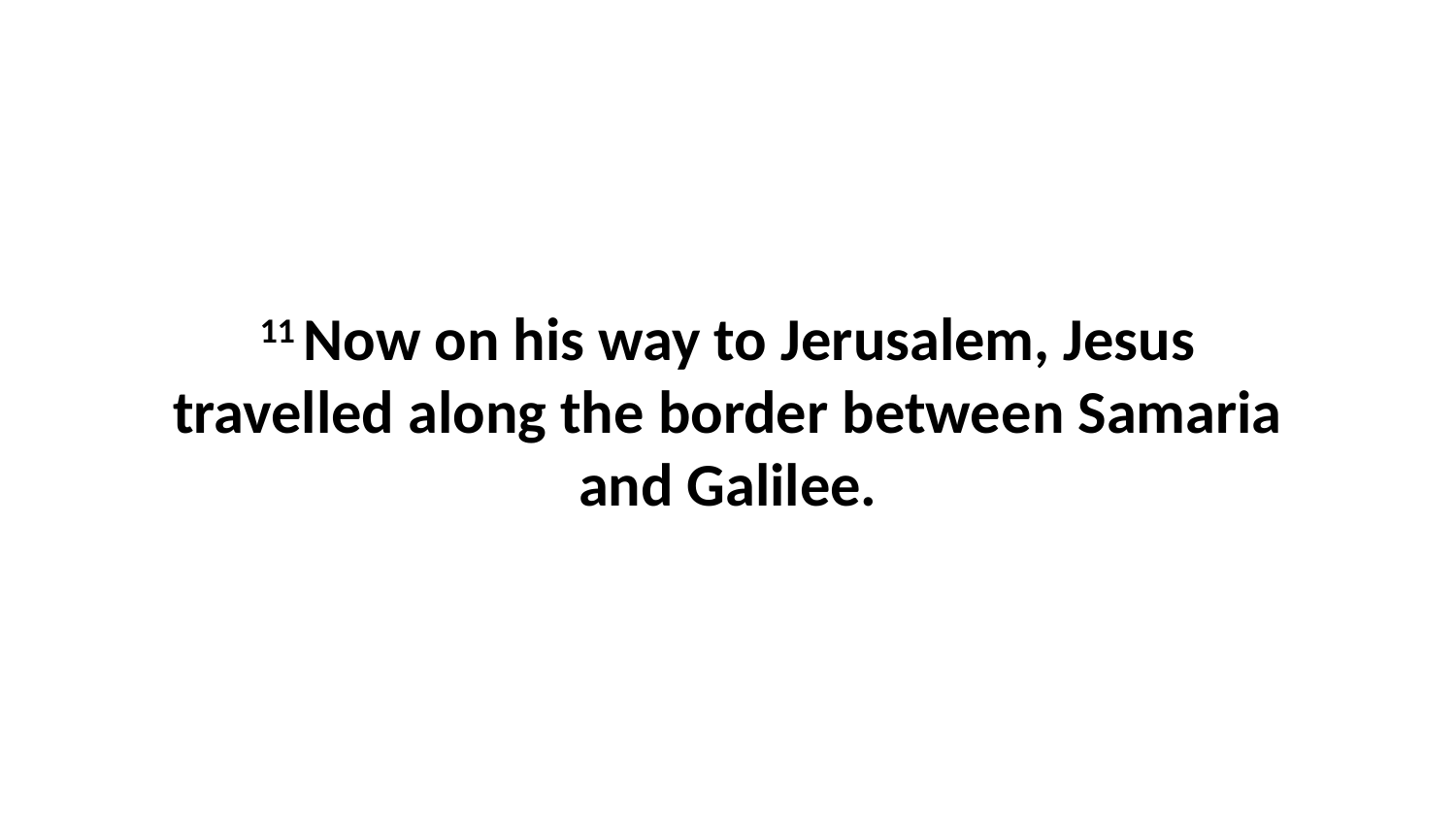

11 Now on his way to Jerusalem, Jesus travelled along the border between Samaria and Galilee.